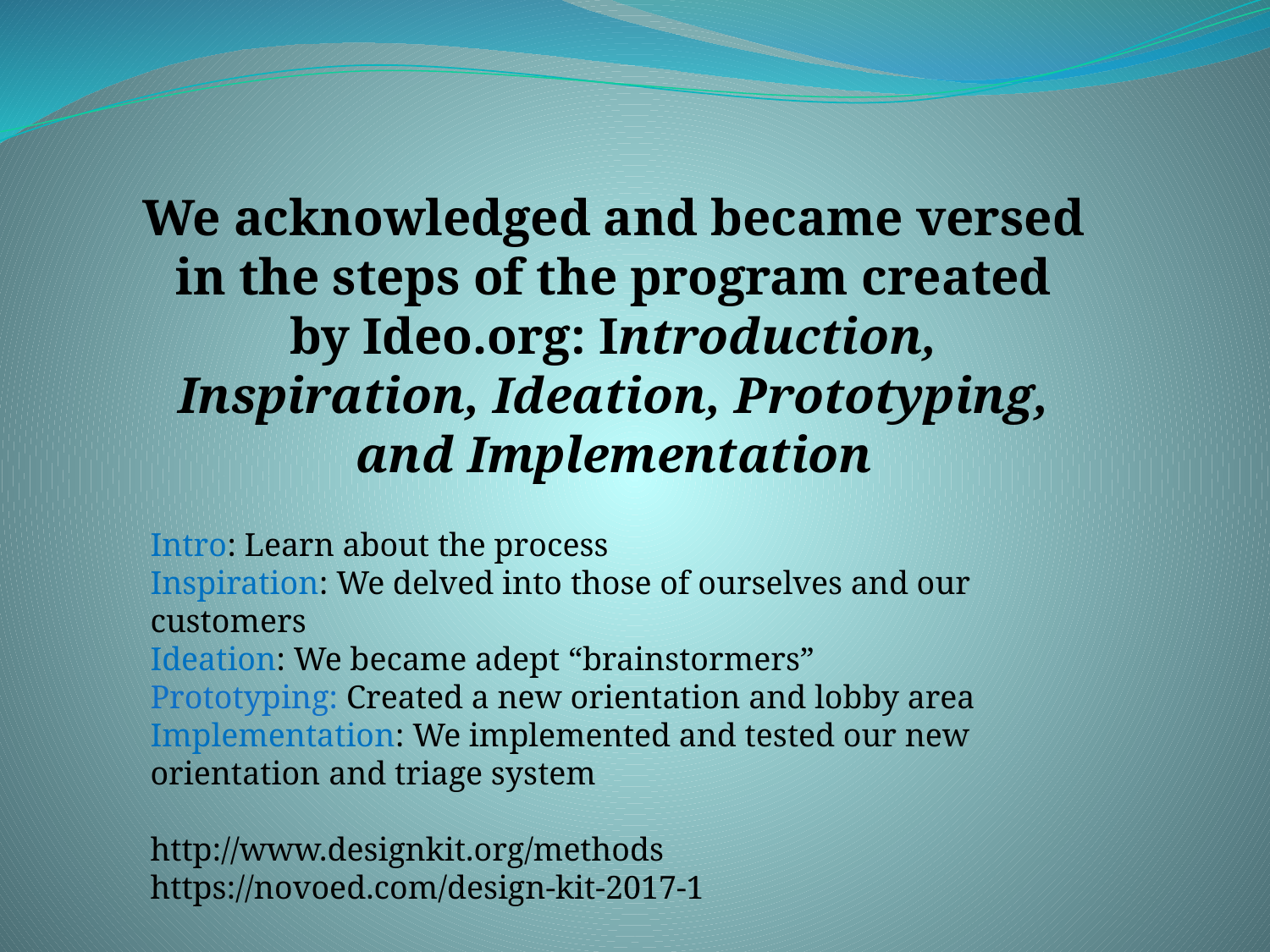

We acknowledged and became versed in the steps of the program created by Ideo.org: Introduction, Inspiration, Ideation, Prototyping, and Implementation
Intro: Learn about the process
Inspiration: We delved into those of ourselves and our customers
Ideation: We became adept “brainstormers”
Prototyping: Created a new orientation and lobby area
Implementation: We implemented and tested our new orientation and triage system

http://www.designkit.org/methods
https://novoed.com/design-kit-2017-1